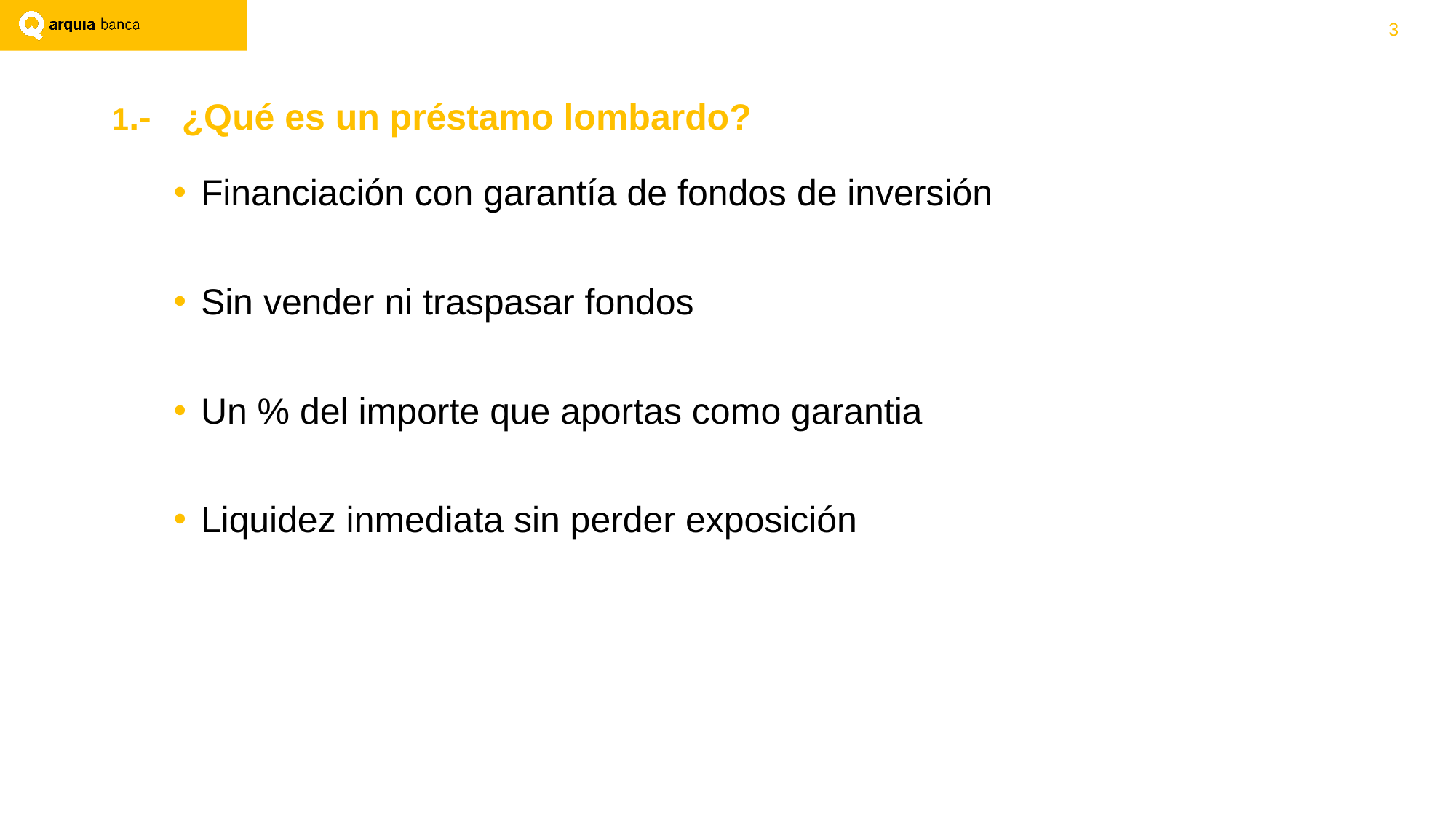

1.-   ¿Qué es un préstamo lombardo?

Financiación con garantía de fondos de inversión

Sin vender ni traspasar fondos

Un % del importe que aportas como garantia

Liquidez inmediata sin perder exposición